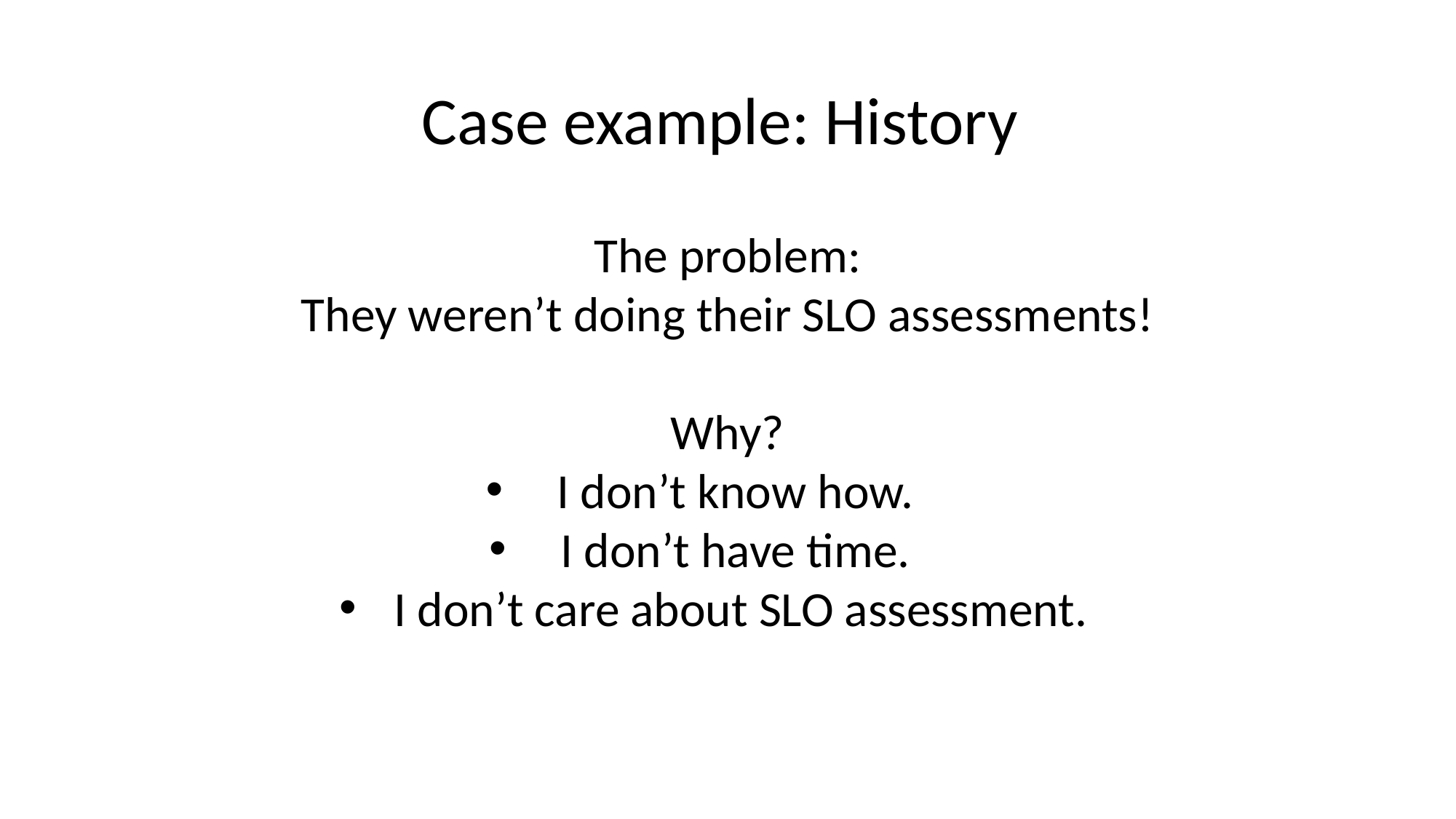

# Case example: History
The problem:
They weren’t doing their SLO assessments!

Why?
I don’t know how.
I don’t have time.
I don’t care about SLO assessment.